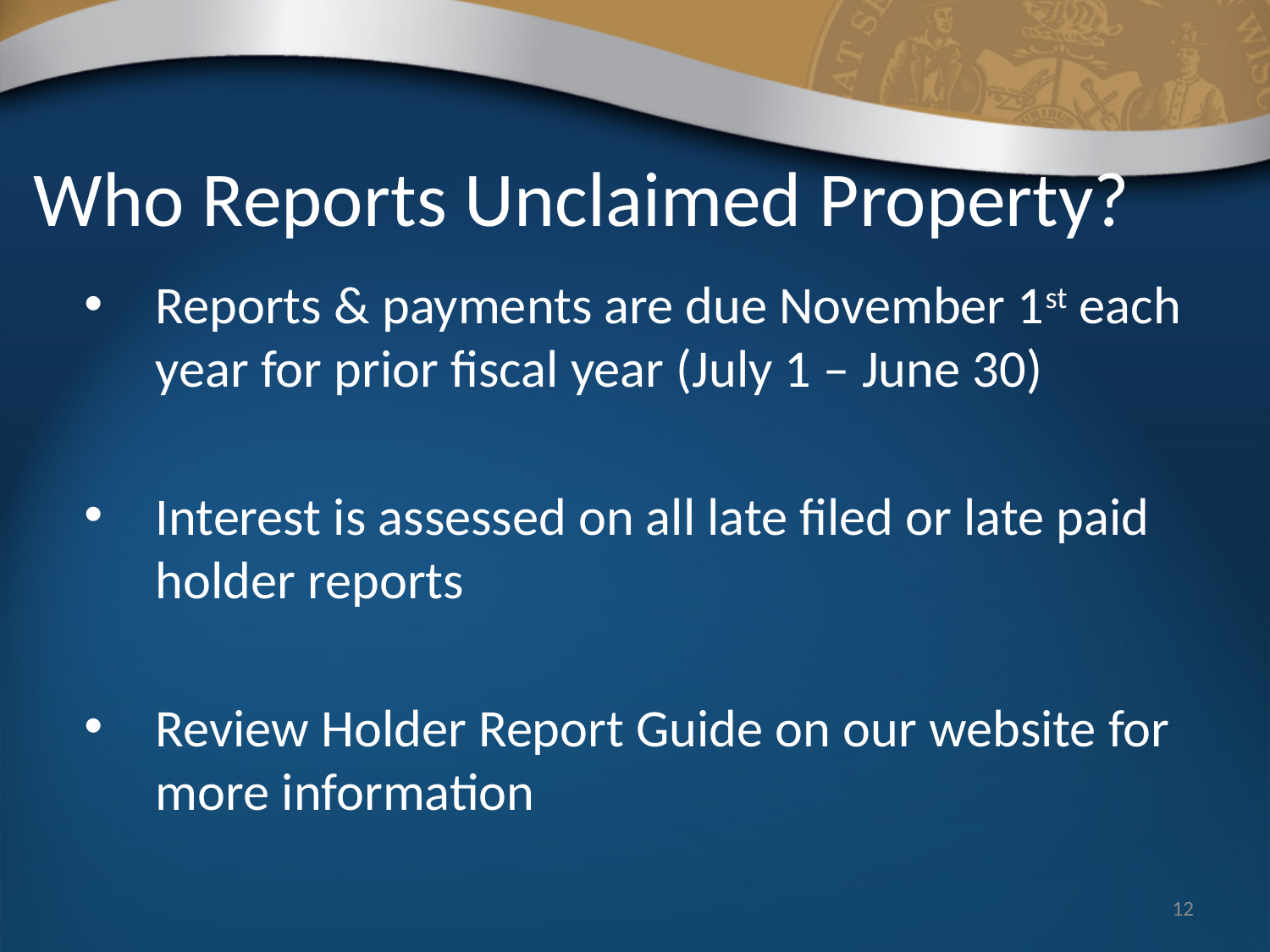

# Who Reports Unclaimed Property?
Reports & payments are due November 1st each year for prior fiscal year (July 1 – June 30)

Interest is assessed on all late filed or late paid holder reports

Review Holder Report Guide on our website for more information

12